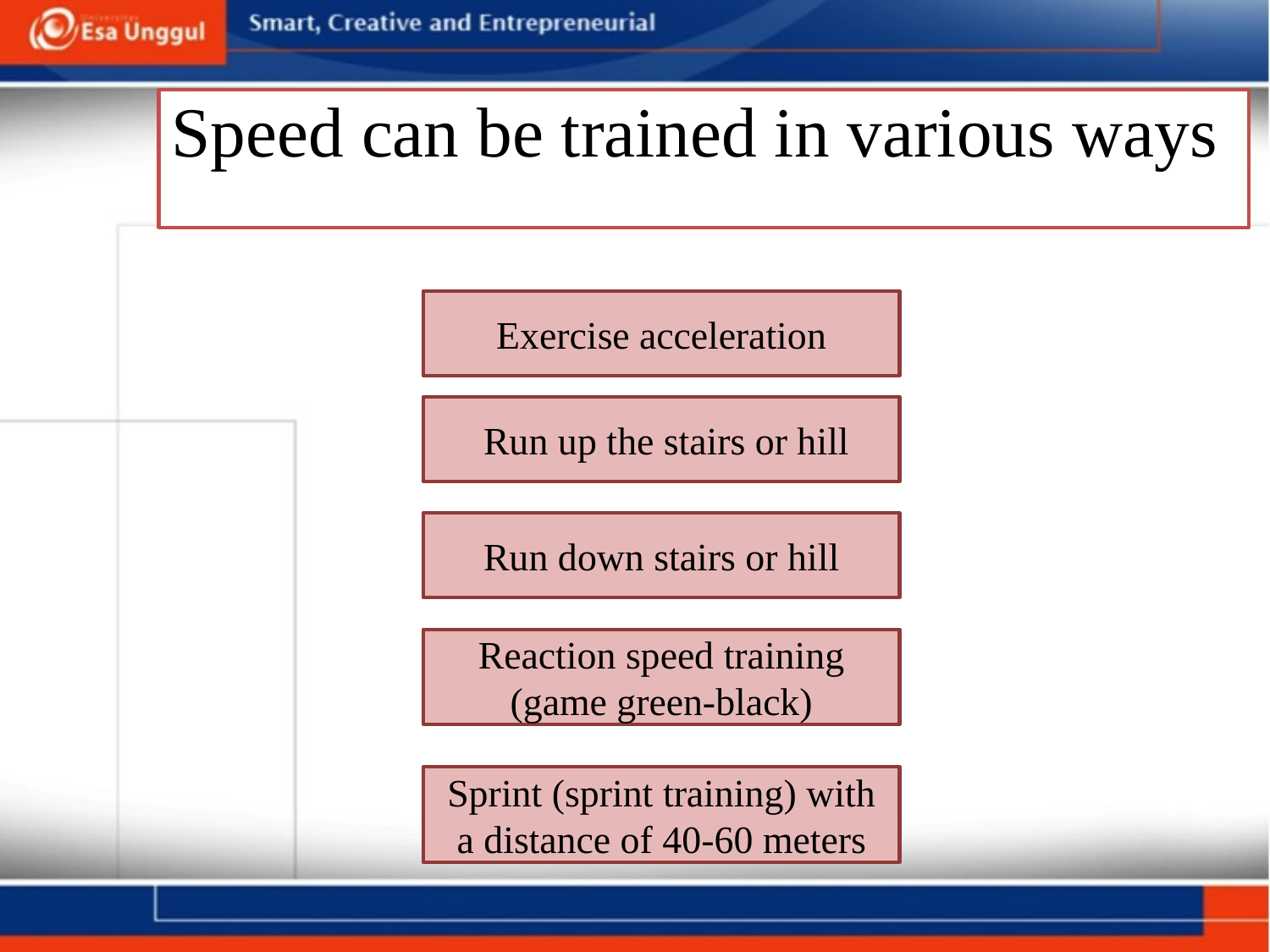

#
Speed can be trained in various ways
Exercise acceleration
 Run up the stairs or hill
Run down stairs or hill
Reaction speed training (game green-black)
Sprint (sprint training) with a distance of 40-60 meters